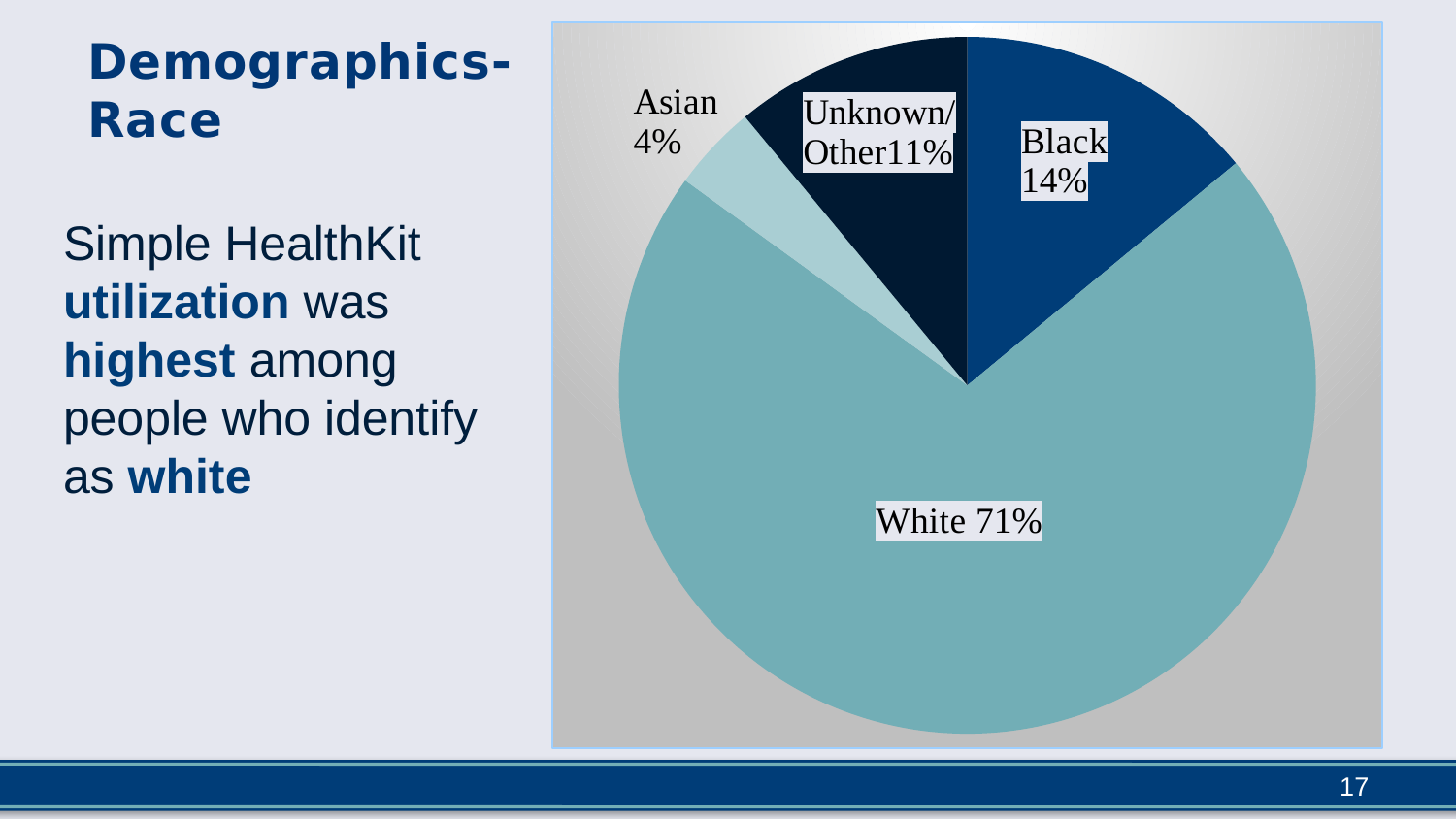

### Chart

| Category | Race |
|---|---|
| Black | 14.0 |
| White | 71.0 |
| Asian | 4.0 |
| Unknown/Other | 11.0 |
# Demographics- Race
Simple HealthKit utilization was highest among people who identify as white
17